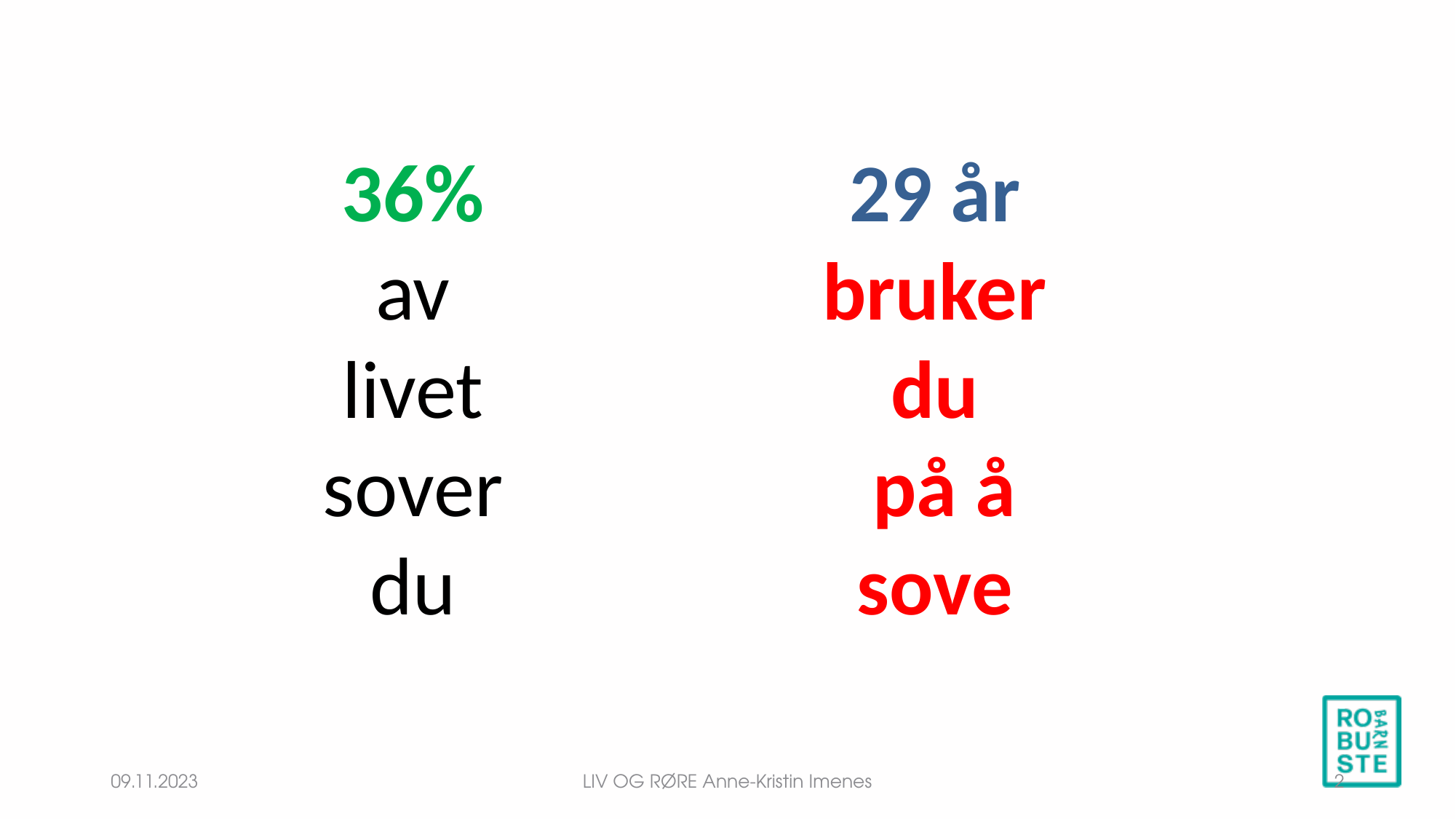

36%
av livet sover
du
29 år
bruker
du
 på å sove
09.11.2023
LIV OG RØRE Anne-Kristin Imenes
2